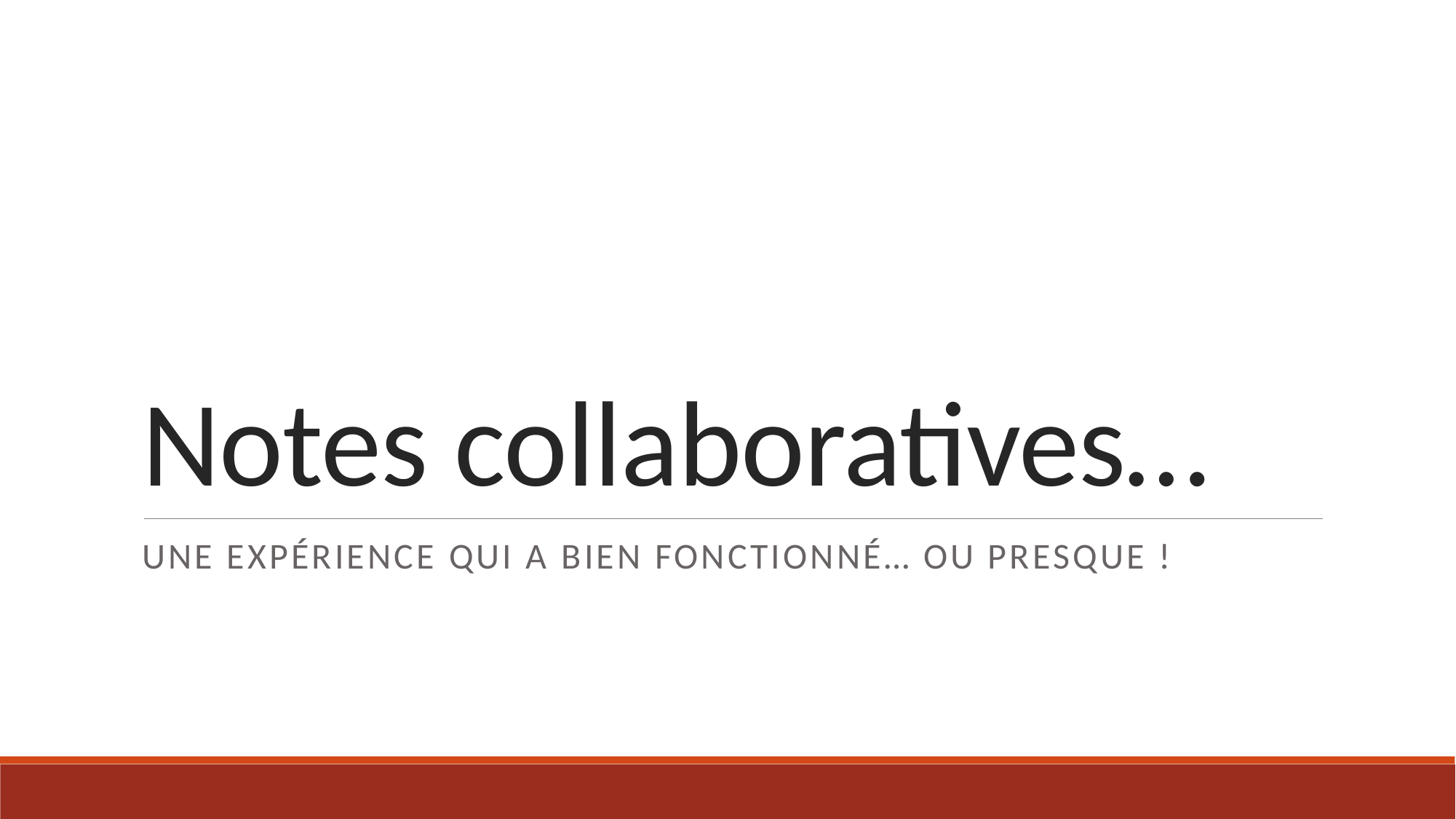

# Notes collaboratives…
Une expérience qui a bien fonctionné… ou presque !